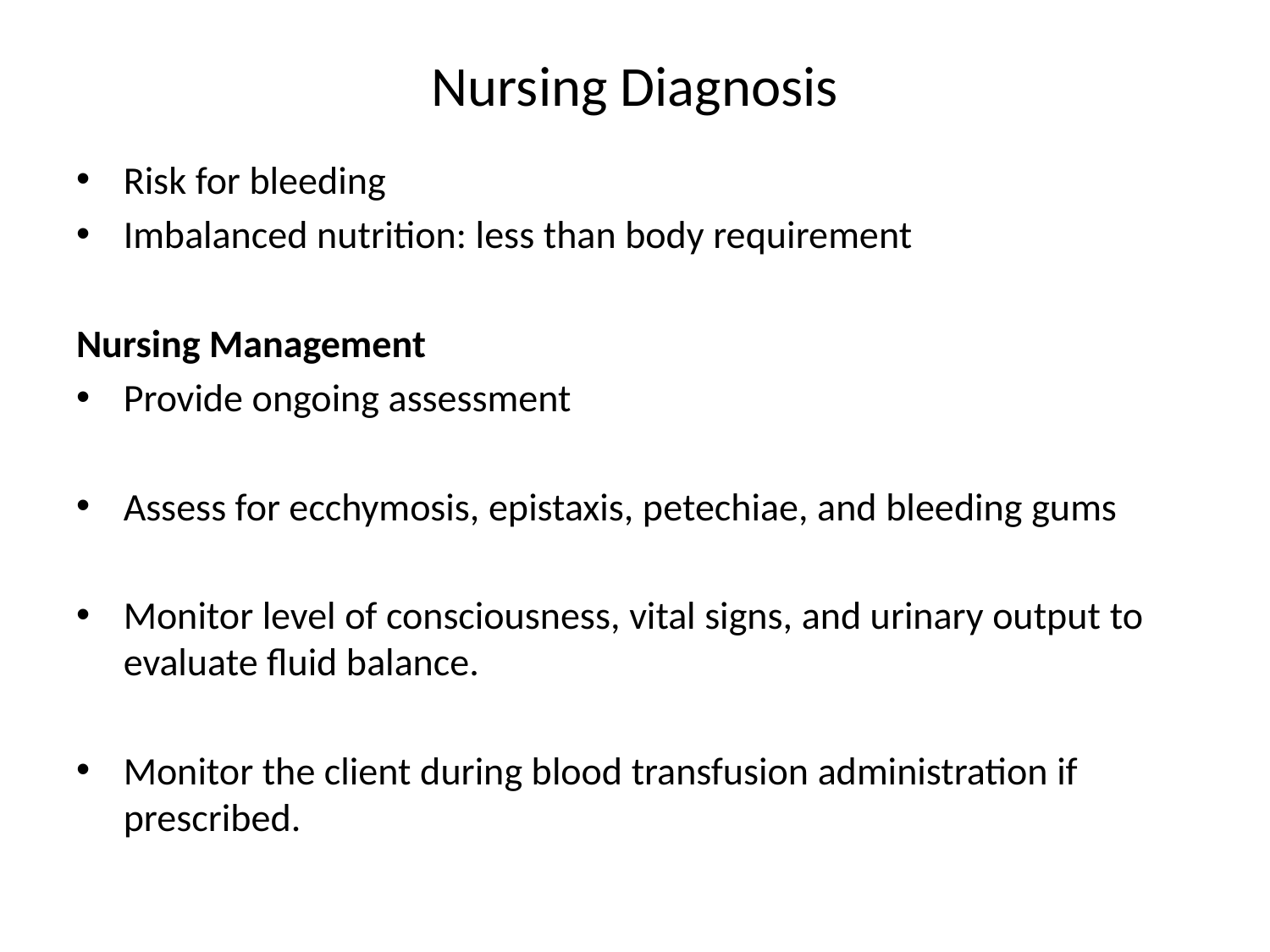

# Nursing Diagnosis
Risk for bleeding
Imbalanced nutrition: less than body requirement

Nursing Management
Provide ongoing assessment

Assess for ecchymosis, epistaxis, petechiae, and bleeding gums

Monitor level of consciousness, vital signs, and urinary output to evaluate fluid balance.

Monitor the client during blood transfusion administration if prescribed.